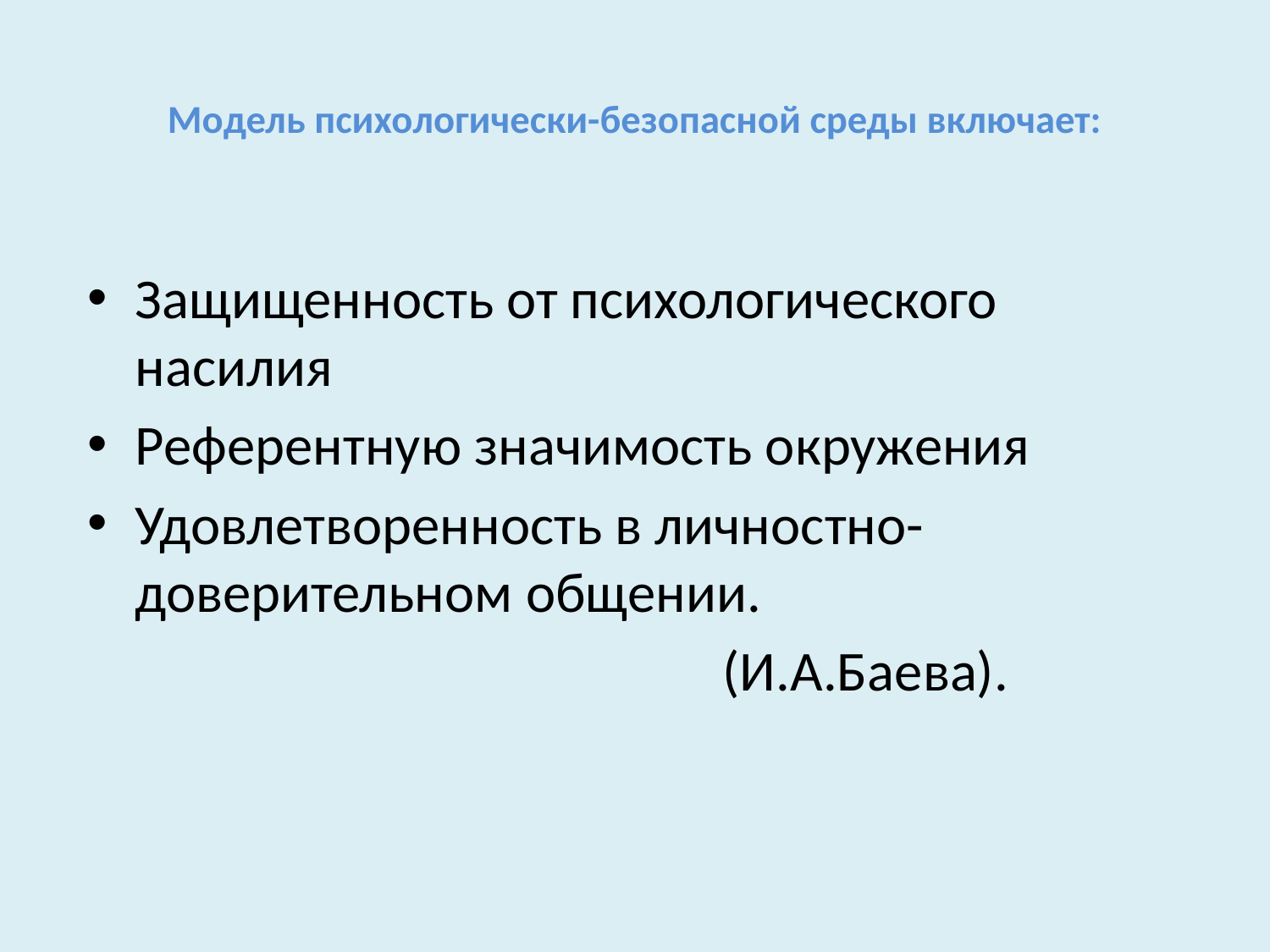

# Модель психологически-безопасной среды включает:
Защищенность от психологического насилия
Референтную значимость окружения
Удовлетворенность в личностно-доверительном общении.
					(И.А.Баева).